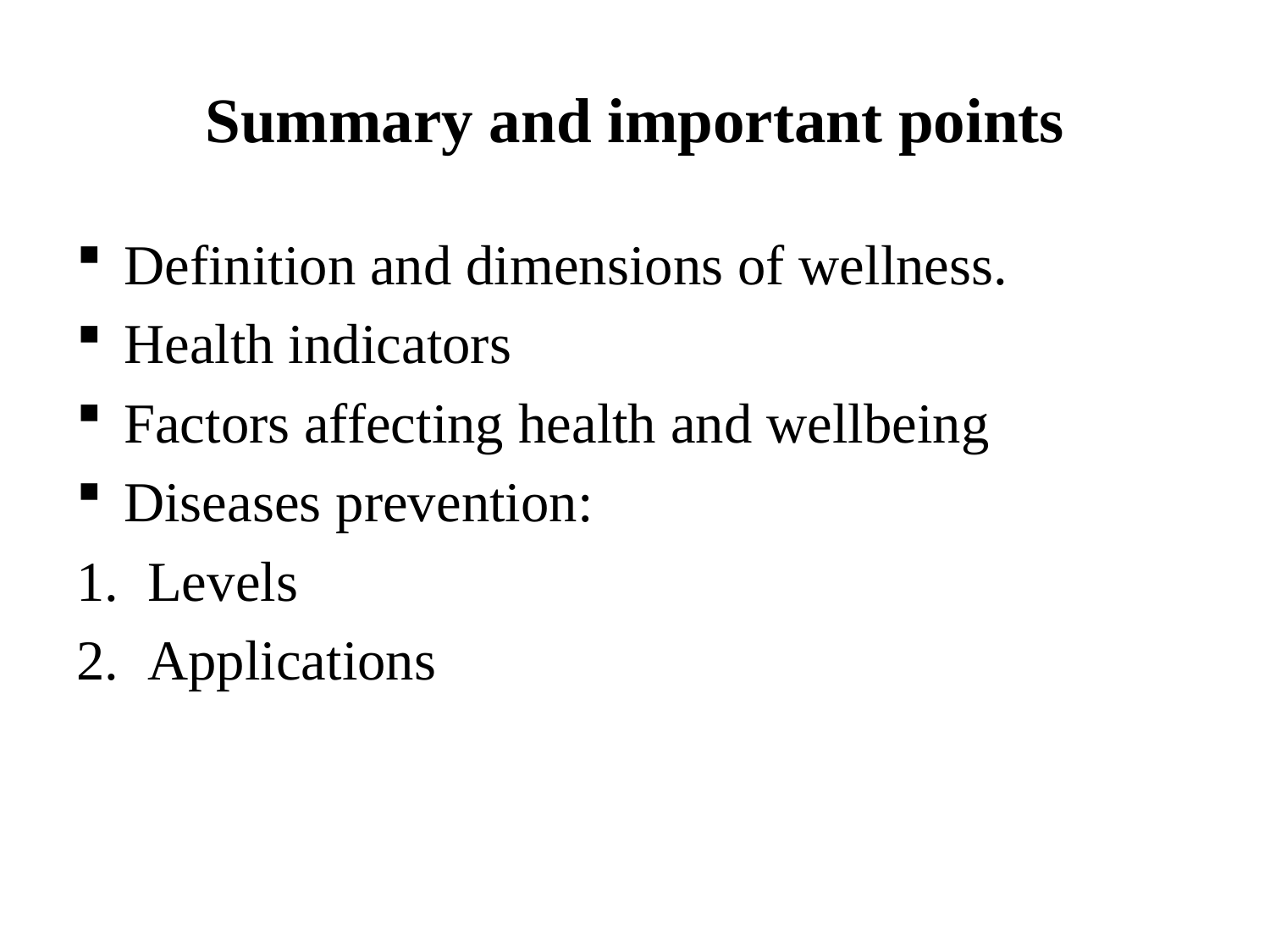

# Summary and important points
Definition and dimensions of wellness.
Health indicators
Factors affecting health and wellbeing
Diseases prevention:
Levels
Applications